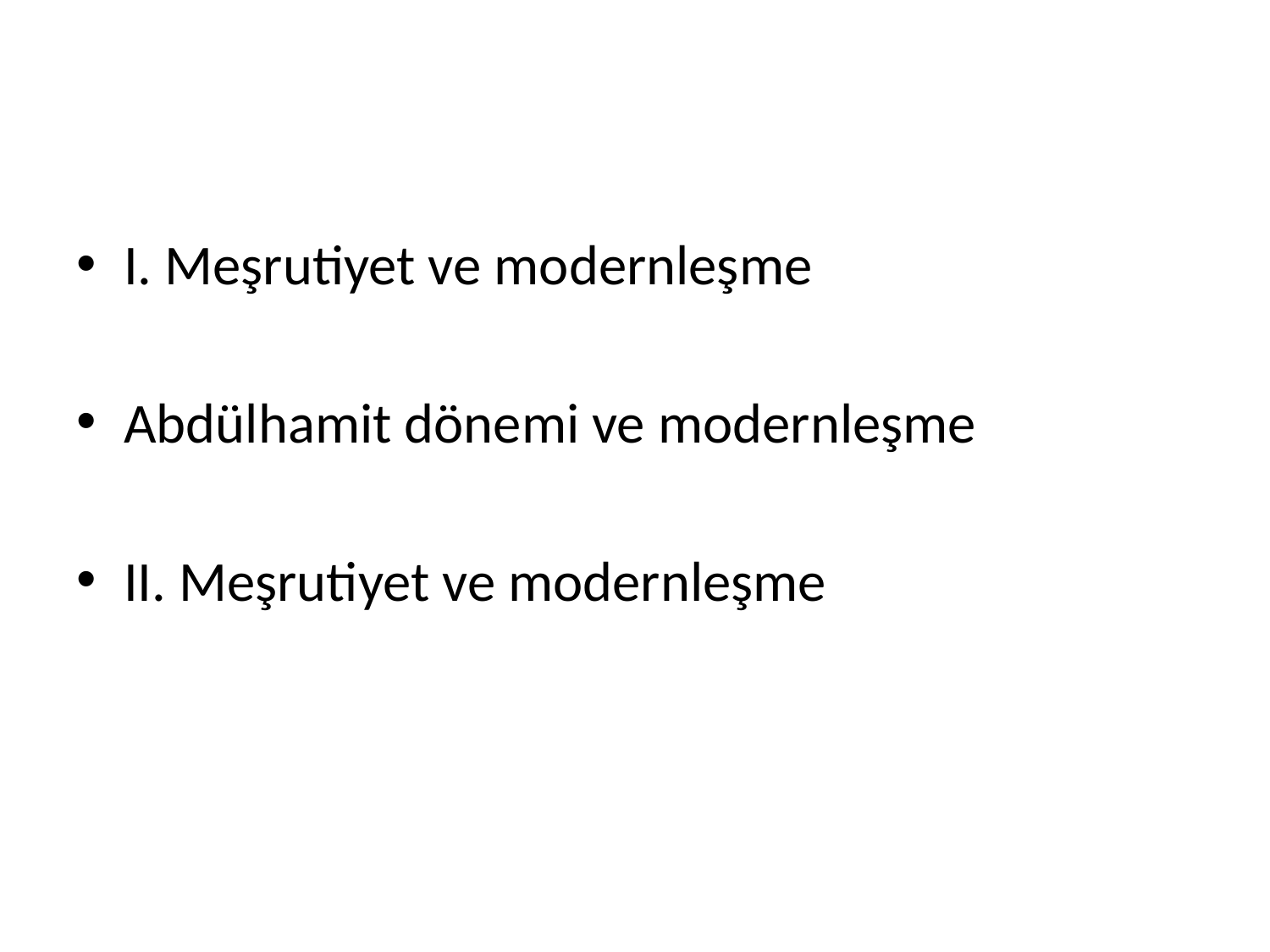

#
I. Meşrutiyet ve modernleşme

Abdülhamit dönemi ve modernleşme

II. Meşrutiyet ve modernleşme